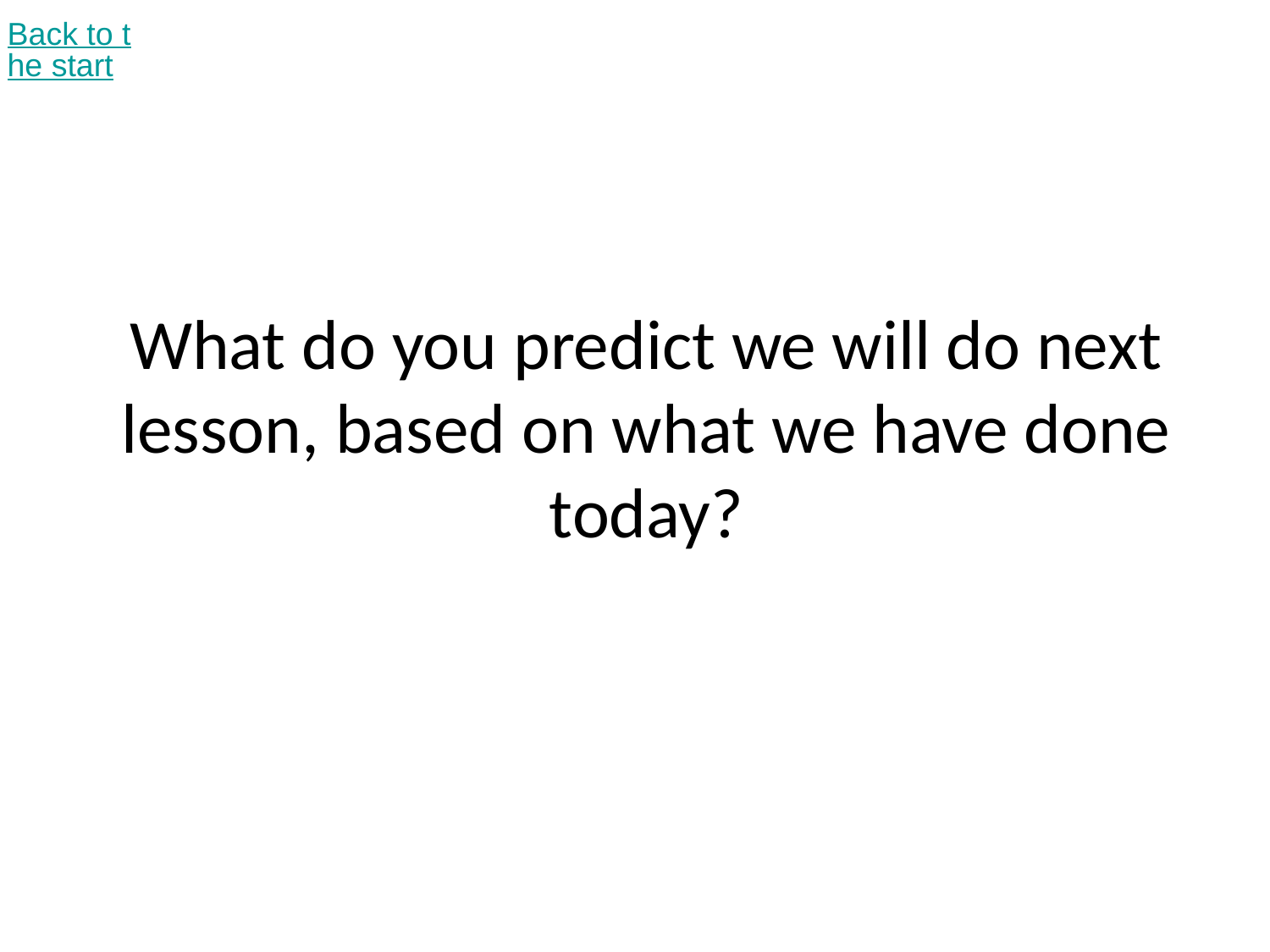

Back to the start
# What do you predict we will do next lesson, based on what we have done today?